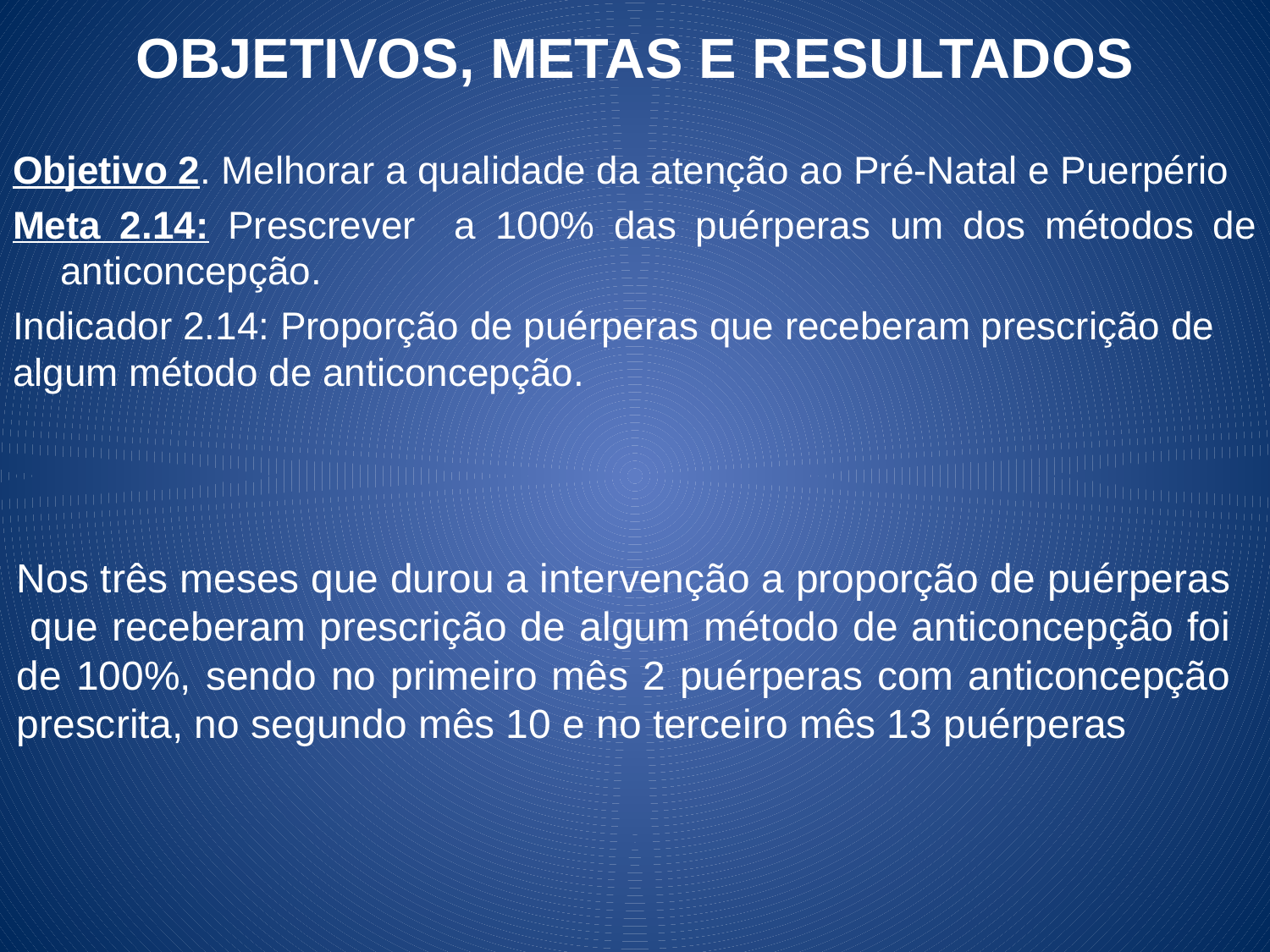

OBJETIVOS, METAS E RESULTADOS
Objetivo 2. Melhorar a qualidade da atenção ao Pré-Natal e Puerpério
Meta 2.14: Prescrever  a 100% das puérperas um dos métodos de anticoncepção.
Indicador 2.14: Proporção de puérperas que receberam prescrição de algum método de anticoncepção.

Nos três meses que durou a intervenção a proporção de puérperas  que receberam prescrição de algum método de anticoncepção foi de 100%, sendo no primeiro mês 2 puérperas com anticoncepção prescrita, no segundo mês 10 e no terceiro mês 13 puérperas